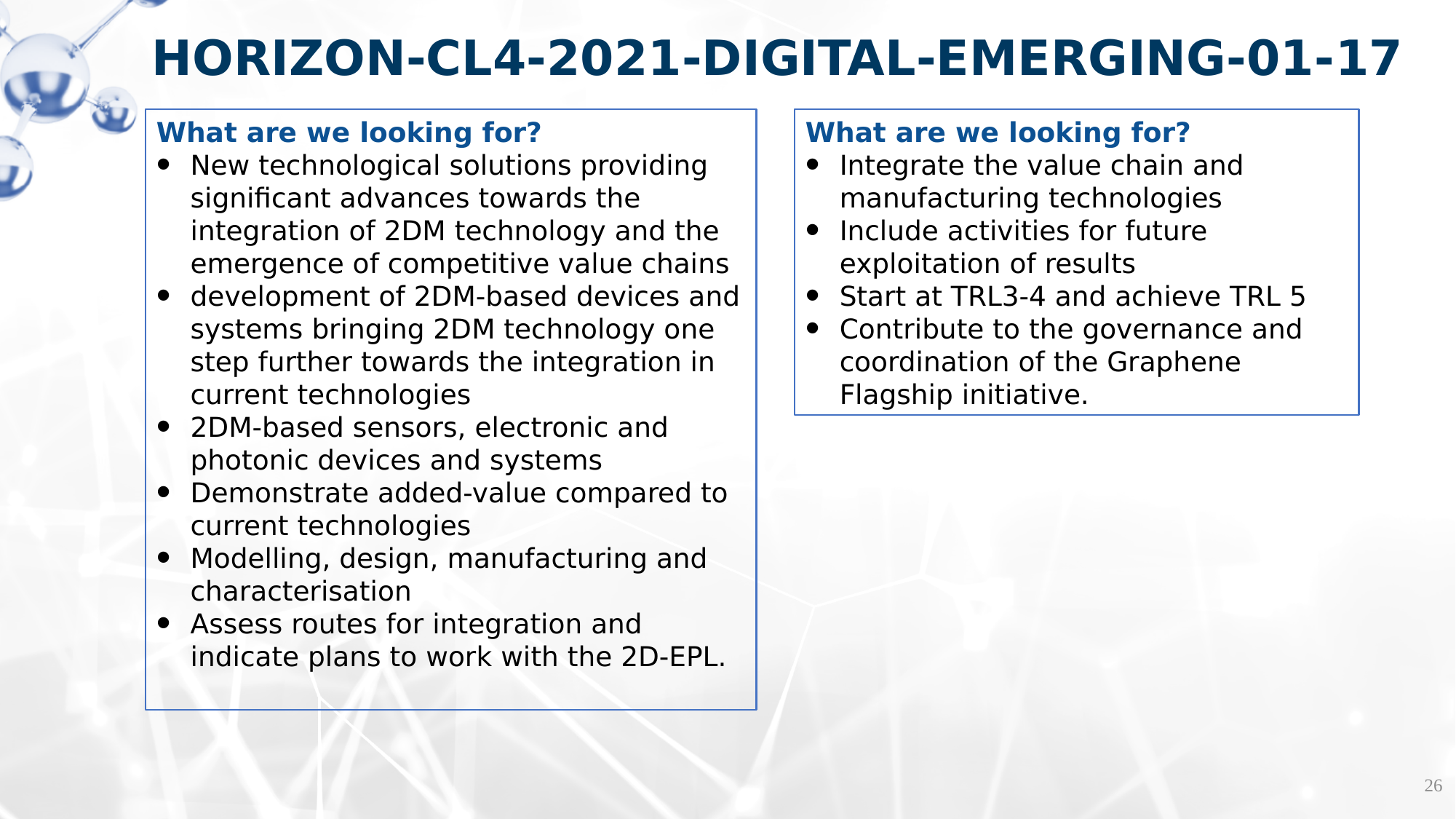

HORIZON-CL4-2021-DIGITAL-EMERGING-01-17
What are we looking for?
New technological solutions providing significant advances towards the integration of 2DM technology and the emergence of competitive value chains
development of 2DM-based devices and systems bringing 2DM technology one step further towards the integration in current technologies
2DM-based sensors, electronic and photonic devices and systems
Demonstrate added-value compared to current technologies
Modelling, design, manufacturing and characterisation
Assess routes for integration and indicate plans to work with the 2D-EPL.

What are we looking for?
Integrate the value chain and manufacturing technologies
Include activities for future exploitation of results
Start at TRL3-4 and achieve TRL 5
Contribute to the governance and coordination of the Graphene Flagship initiative.
26